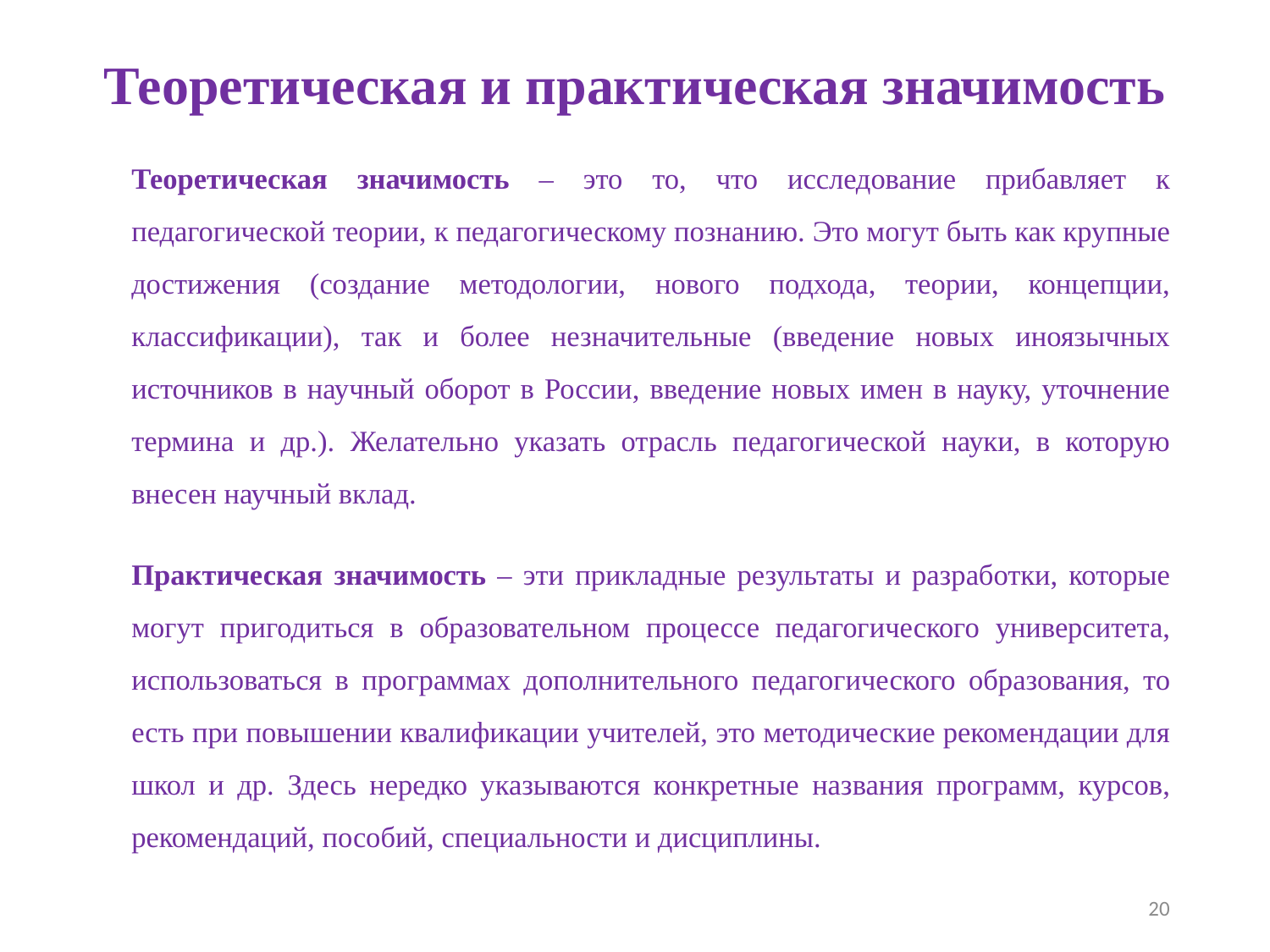

# Теоретическая и практическая значимость
Теоретическая значимость – это то, что исследование прибавляет к педагогической теории, к педагогическому познанию. Это могут быть как крупные достижения (создание методологии, нового подхода, теории, концепции, классификации), так и более незначительные (введение новых иноязычных источников в научный оборот в России, введение новых имен в науку, уточнение термина и др.). Желательно указать отрасль педагогической науки, в которую внесен научный вклад.
Практическая значимость – эти прикладные результаты и разработки, которые могут пригодиться в образовательном процессе педагогического университета, использоваться в программах дополнительного педагогического образования, то есть при повышении квалификации учителей, это методические рекомендации для школ и др. Здесь нередко указываются конкретные названия программ, курсов, рекомендаций, пособий, специальности и дисциплины.

20